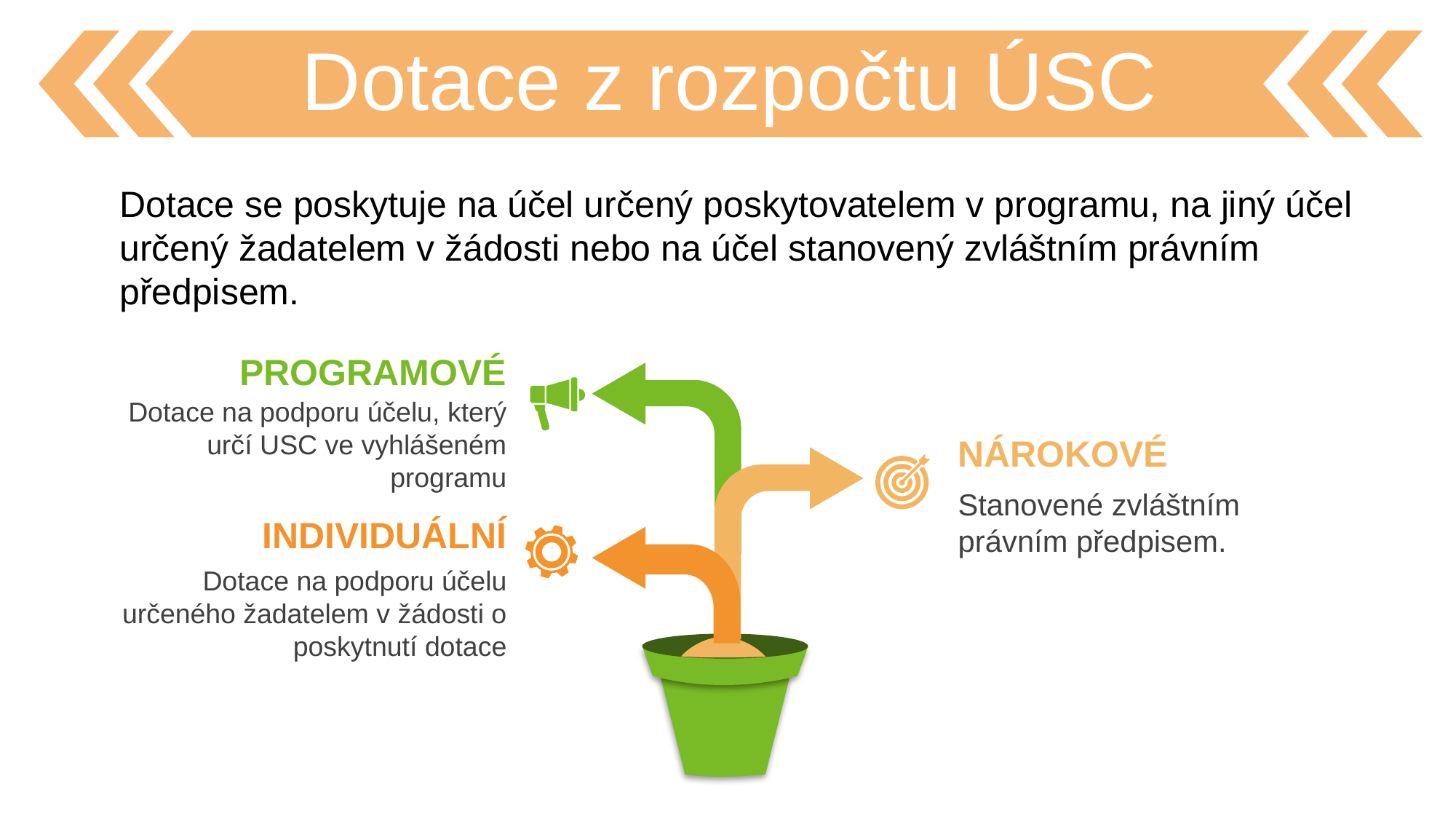

Dotace z rozpočtu ÚSC
Dotace se poskytuje na účel určený poskytovatelem v programu, na jiný účel určený žadatelem v žádosti nebo na účel stanovený zvláštním právním předpisem.
PROGRAMOVÉ
Dotace na podporu účelu, který určí USC ve vyhlášeném programu

NÁROKOVÉ
Stanovené zvláštním právním předpisem.

INDIVIDUÁLNÍ
Dotace na podporu účelu určeného žadatelem v žádosti o poskytnutí dotace